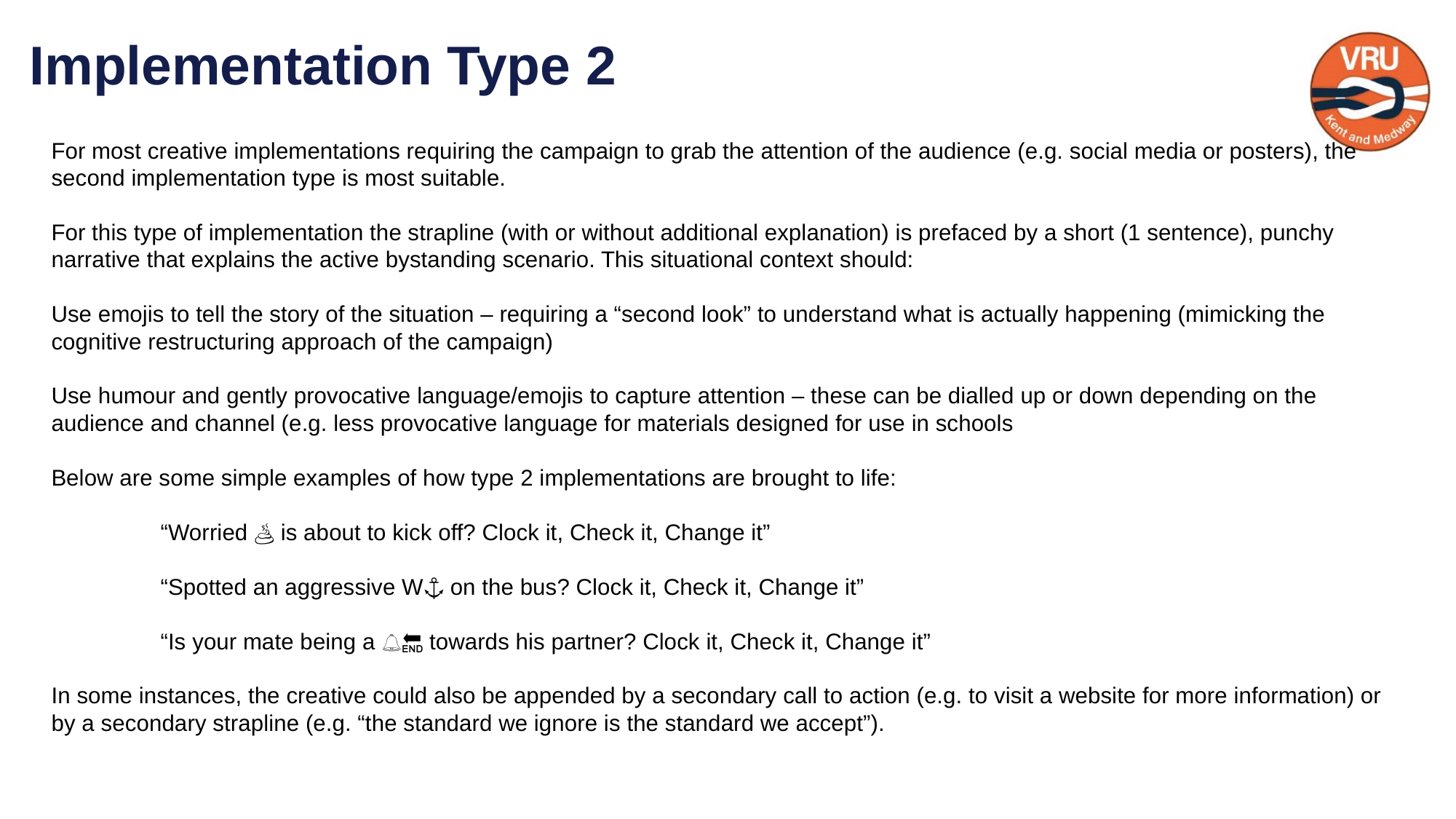

# Implementation Type 2
For most creative implementations requiring the campaign to grab the attention of the audience (e.g. social media or posters), the second implementation type is most suitable.
For this type of implementation the strapline (with or without additional explanation) is prefaced by a short (1 sentence), punchy narrative that explains the active bystanding scenario. This situational context should:
Use emojis to tell the story of the situation – requiring a “second look” to understand what is actually happening (mimicking the cognitive restructuring approach of the campaign)
Use humour and gently provocative language/emojis to capture attention – these can be dialled up or down depending on the audience and channel (e.g. less provocative language for materials designed for use in schools
Below are some simple examples of how type 2 implementations are brought to life:
	“Worried 💩 is about to kick off? Clock it, Check it, Change it”
	“Spotted an aggressive W⚓ on the bus? Clock it, Check it, Change it”
	“Is your mate being a 🔔🔚 towards his partner? Clock it, Check it, Change it”
In some instances, the creative could also be appended by a secondary call to action (e.g. to visit a website for more information) or by a secondary strapline (e.g. “the standard we ignore is the standard we accept”).